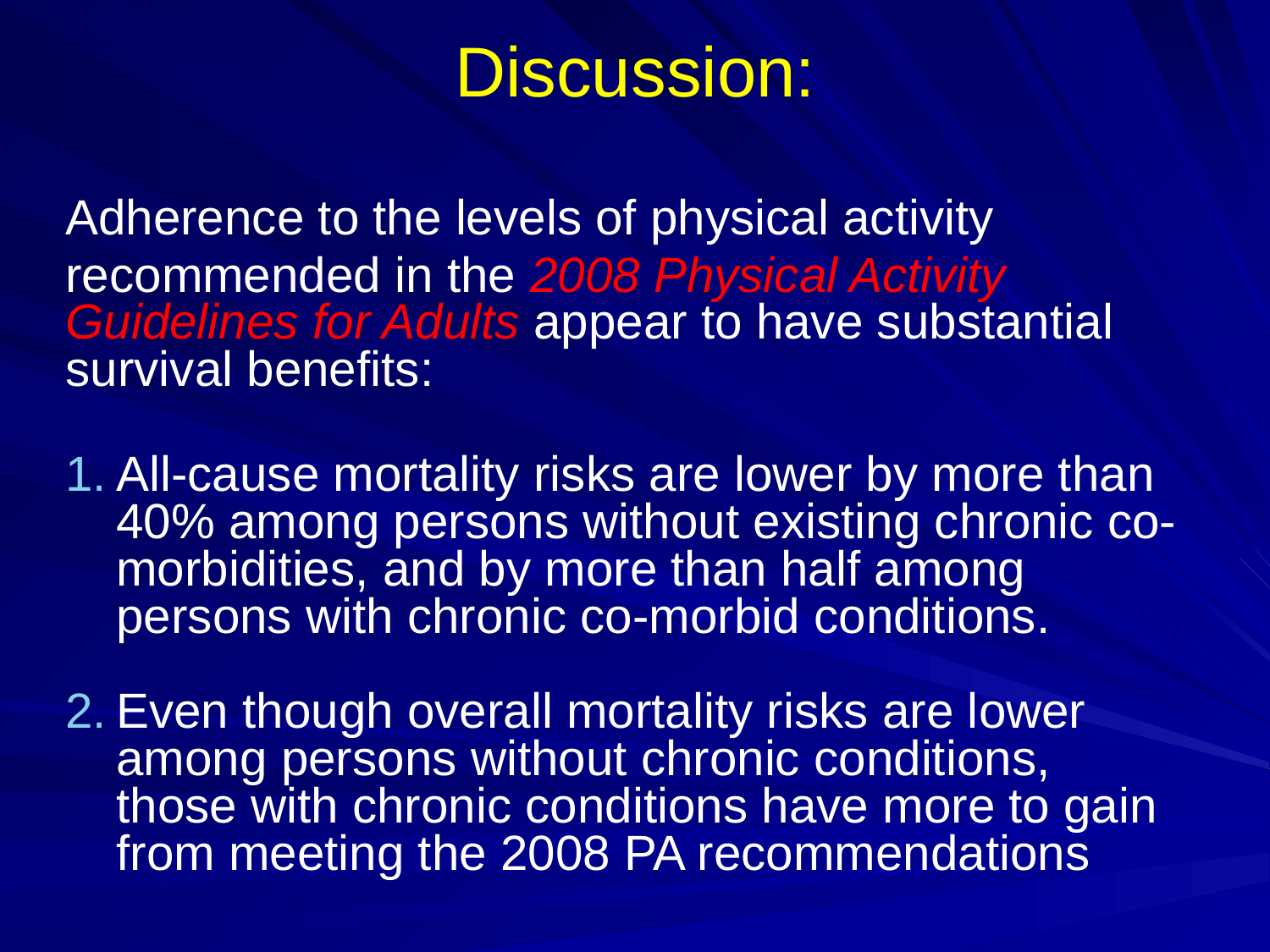

# Discussion:
Adherence to the levels of physical activity
recommended in the 2008 Physical Activity Guidelines for Adults appear to have substantial survival benefits:

All-cause mortality risks are lower by more than 40% among persons without existing chronic co-morbidities, and by more than half among persons with chronic co-morbid conditions.

Even though overall mortality risks are lower among persons without chronic conditions, those with chronic conditions have more to gain from meeting the 2008 PA recommendations